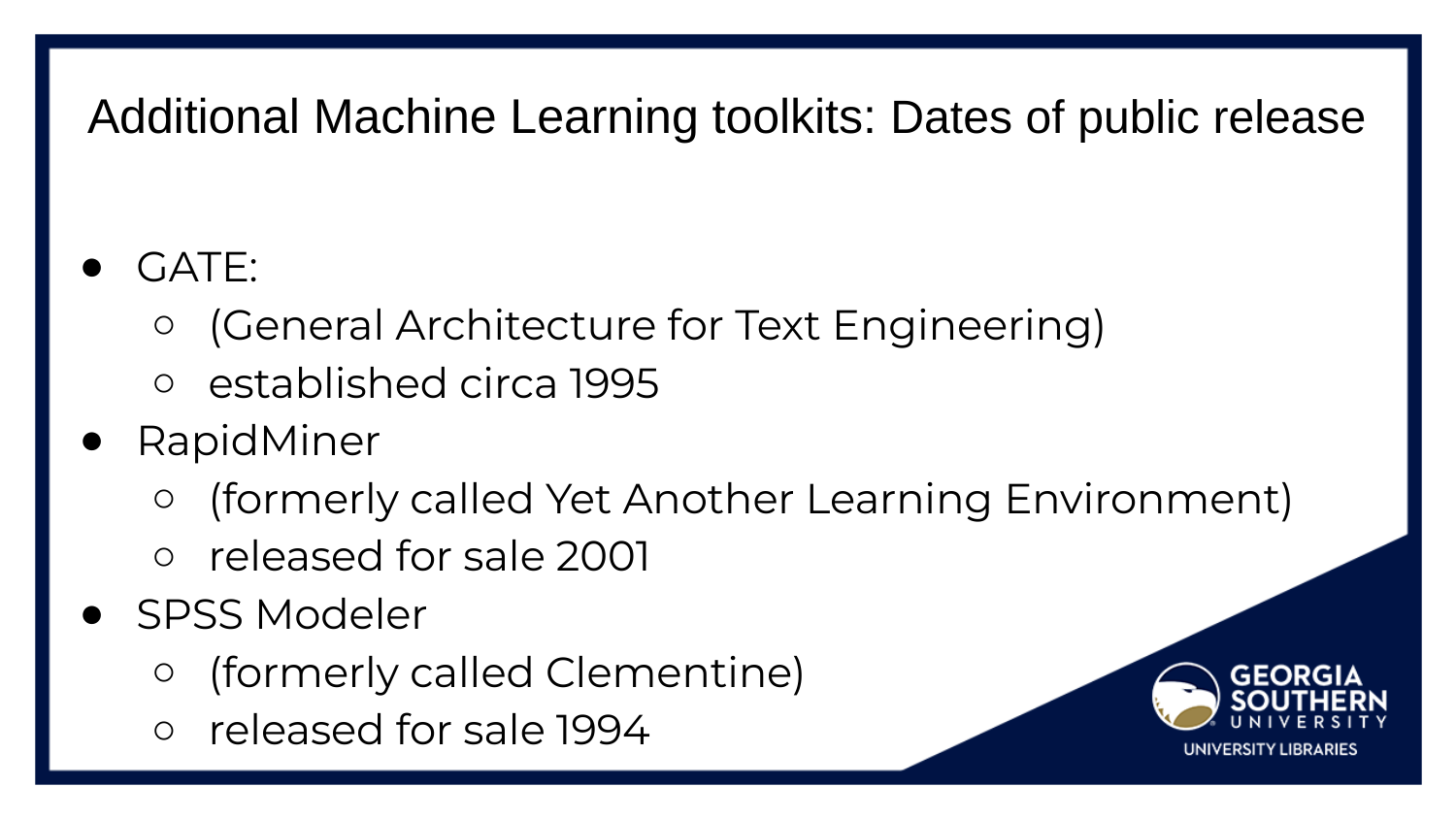

# Additional Machine Learning toolkits: Dates of public release
GATE:
(General Architecture for Text Engineering)
established circa 1995
RapidMiner
(formerly called Yet Another Learning Environment)
released for sale 2001
SPSS Modeler
(formerly called Clementine)
released for sale 1994